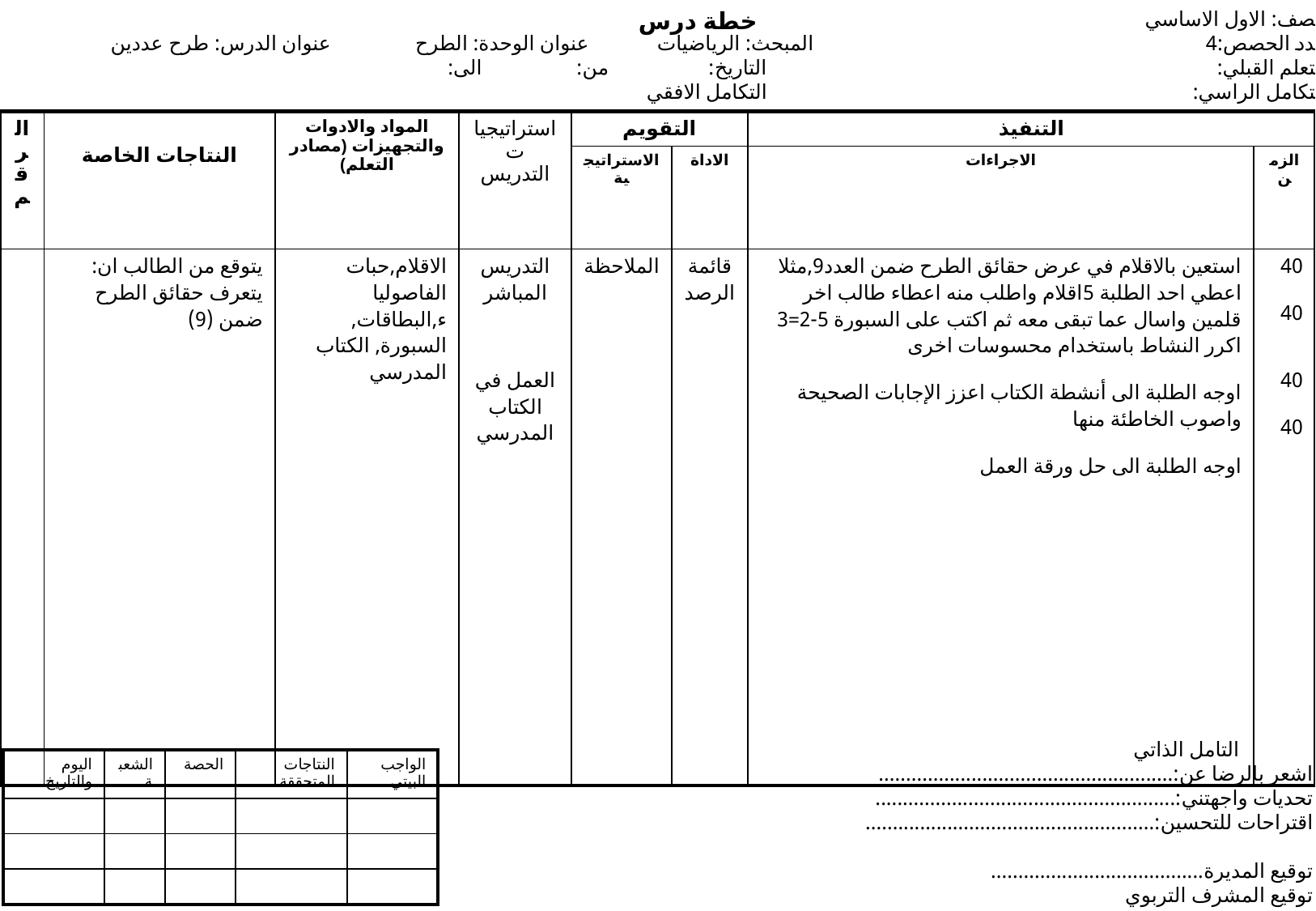

خطة درس
 الصف: الاول الاساسي
 عدد الحصص:4
 التعلم القبلي:
 التكامل الراسي:
المبحث: الرياضيات             عنوان الوحدة: الطرح                عنوان الدرس: طرح عددين
         التاريخ:                   من:                  الى:
         التكامل الافقي
| الرقم | النتاجات الخاصة | المواد والادوات والتجهيزات (مصادر التعلم) | استراتيجيات التدريس | التقويم |  | التنفيذ |  |
| --- | --- | --- | --- | --- | --- | --- | --- |
|  |  |  |  | الاستراتيجية | الاداة | الاجراءات | الزمن |
|  | يتوقع من الطالب ان: يتعرف حقائق الطرح ضمن (9) | الاقلام,حبات الفاصوليا ء,البطاقات, السبورة, الكتاب المدرسي | التدريس المباشر العمل في الكتاب المدرسي | الملاحظة | قائمة الرصد | استعين بالاقلام في عرض حقائق الطرح ضمن العدد9,مثلا اعطي احد الطلبة 5اقلام واطلب منه اعطاء طالب اخر قلمين واسال عما تبقى معه ثم اكتب على السبورة 5-2=3 اكرر النشاط باستخدام محسوسات اخرى اوجه الطلبة الى أنشطة الكتاب اعزز الإجابات الصحيحة واصوب الخاطئة منها اوجه الطلبة الى حل ورقة العمل | 40 40 40 40 |
              التامل الذاتي
اشعر بالرضا عن:......................................................
تحديات واجهتني:.......................................................
اقتراحات للتحسين:.....................................................

توقيع المديرة.......................................
توقيع المشرف التربوي
| اليوم والتاريخ | الشعبة | الحصة | النتاجات المتحققة | الواجب البيتي |
| --- | --- | --- | --- | --- |
|  |  |  |  |  |
|  |  |  |  |  |
|  |  |  |  |  |